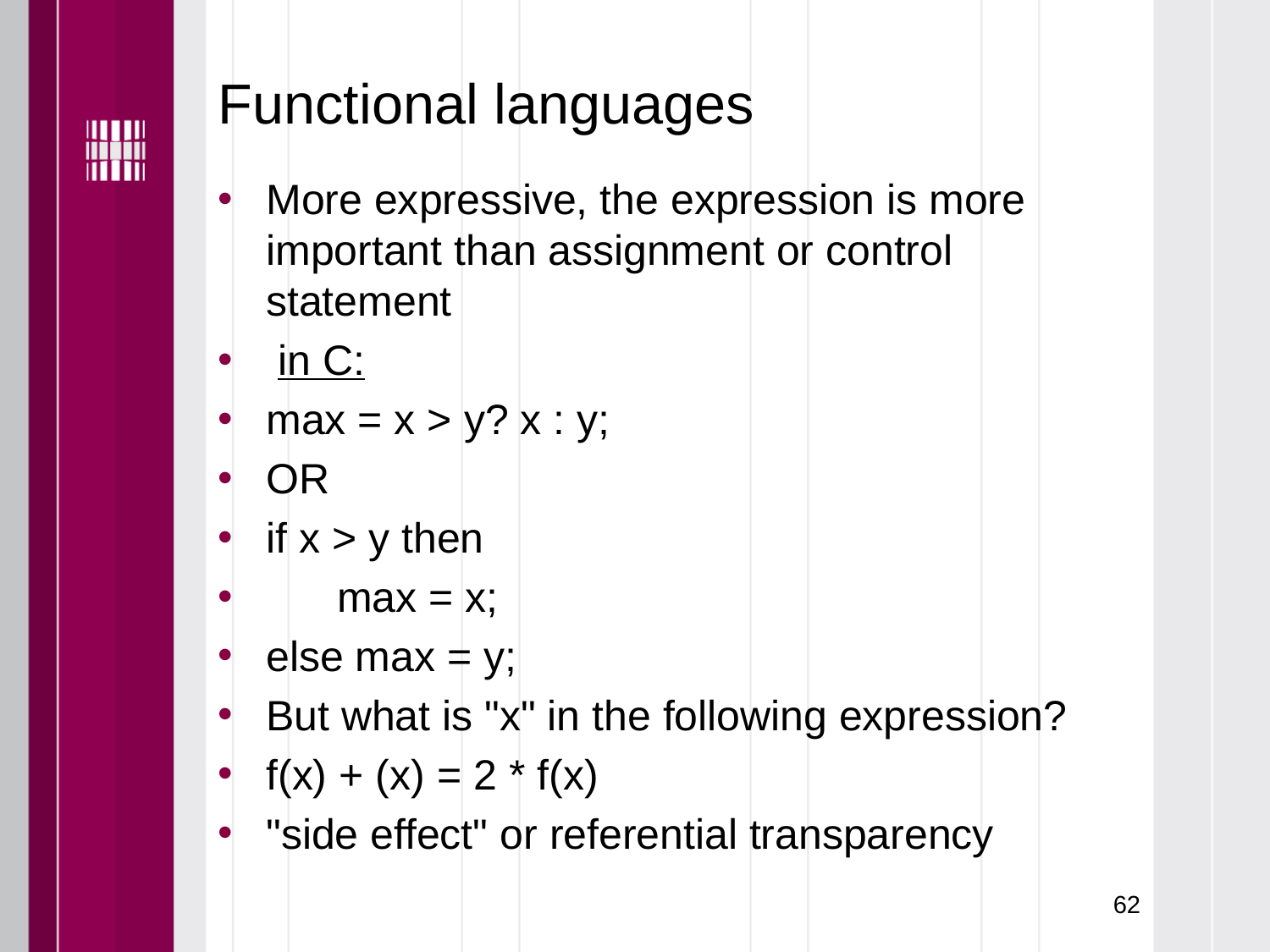

# Functional languages
More expressive, the expression is more important than assignment or control statement
 in C:
max = x > y? x : y;
OR
if x > y then
      max = x;
else max = y;
But what is "x" in the following expression?
f(x) + (x) = 2 * f(x)
"side effect" or referential transparency

62